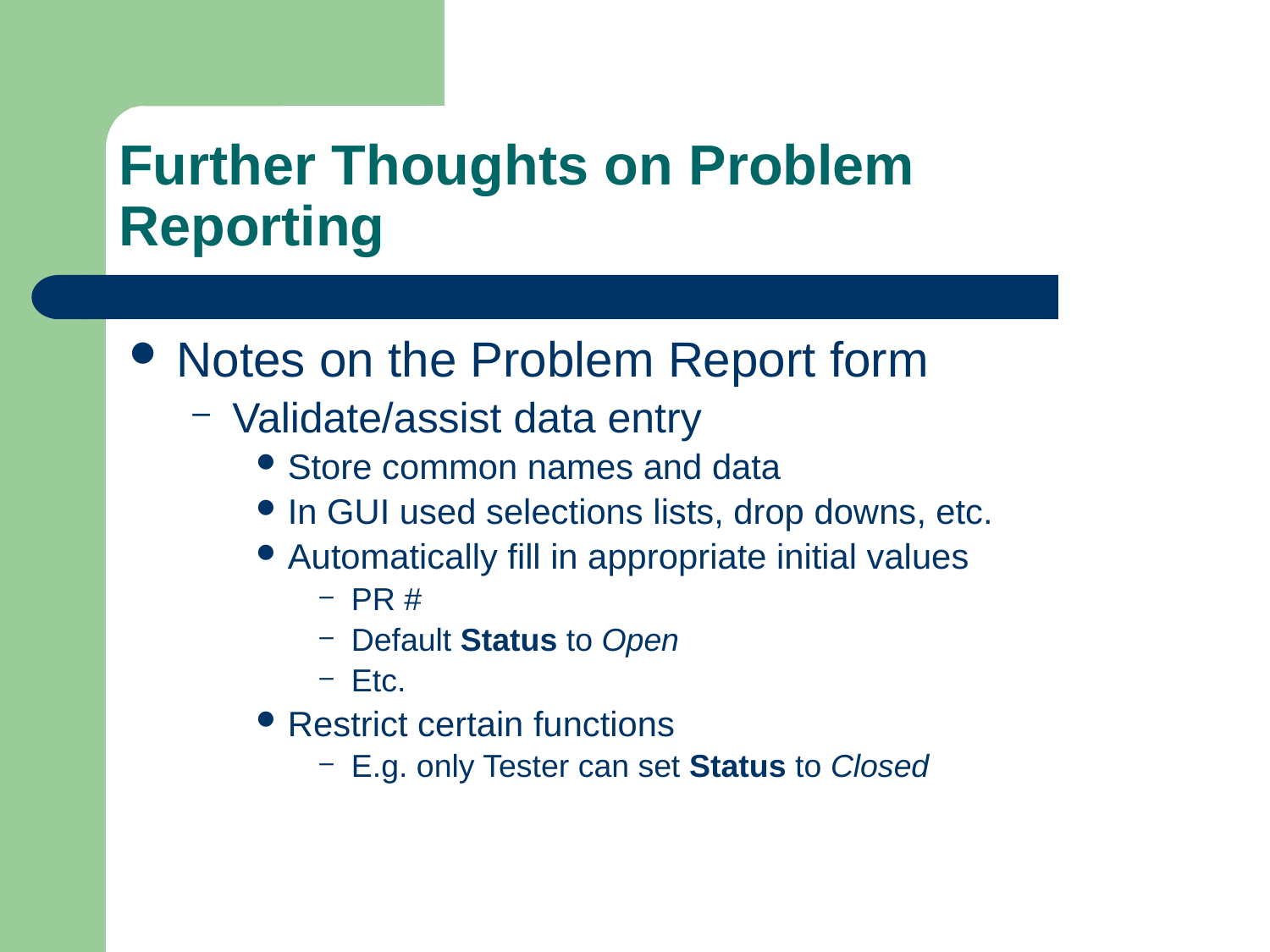

# Further Thoughts on Problem Reporting
Notes on the Problem Report form
Validate/assist data entry
Store common names and data
In GUI used selections lists, drop downs, etc.
Automatically fill in appropriate initial values
PR #
Default Status to Open
Etc.
Restrict certain functions
E.g. only Tester can set Status to Closed